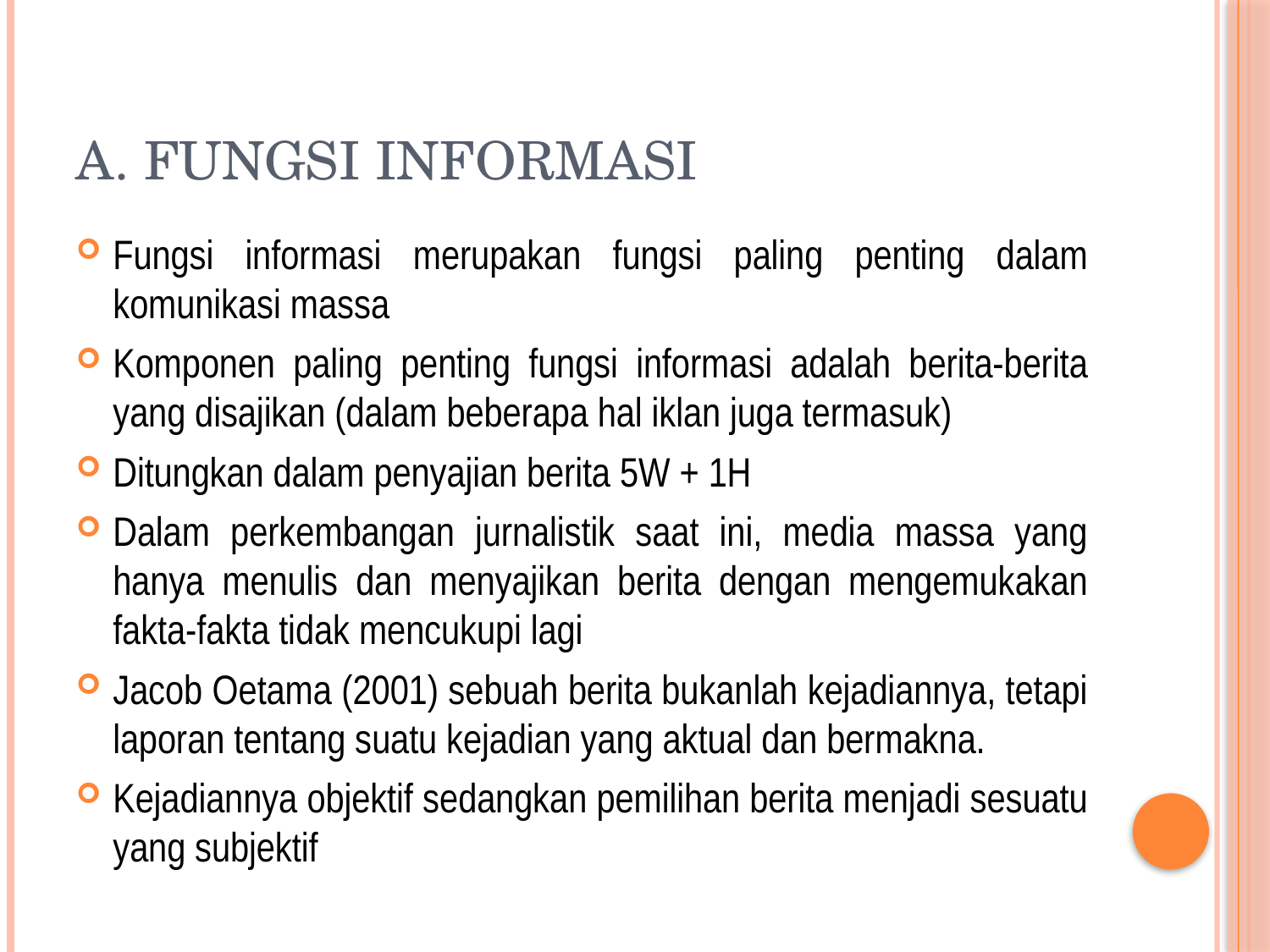

# a. Fungsi informasi
Fungsi informasi merupakan fungsi paling penting dalam komunikasi massa
Komponen paling penting fungsi informasi adalah berita-berita yang disajikan (dalam beberapa hal iklan juga termasuk)
Ditungkan dalam penyajian berita 5W + 1H
Dalam perkembangan jurnalistik saat ini, media massa yang hanya menulis dan menyajikan berita dengan mengemukakan fakta-fakta tidak mencukupi lagi
Jacob Oetama (2001) sebuah berita bukanlah kejadiannya, tetapi laporan tentang suatu kejadian yang aktual dan bermakna.
Kejadiannya objektif sedangkan pemilihan berita menjadi sesuatu yang subjektif